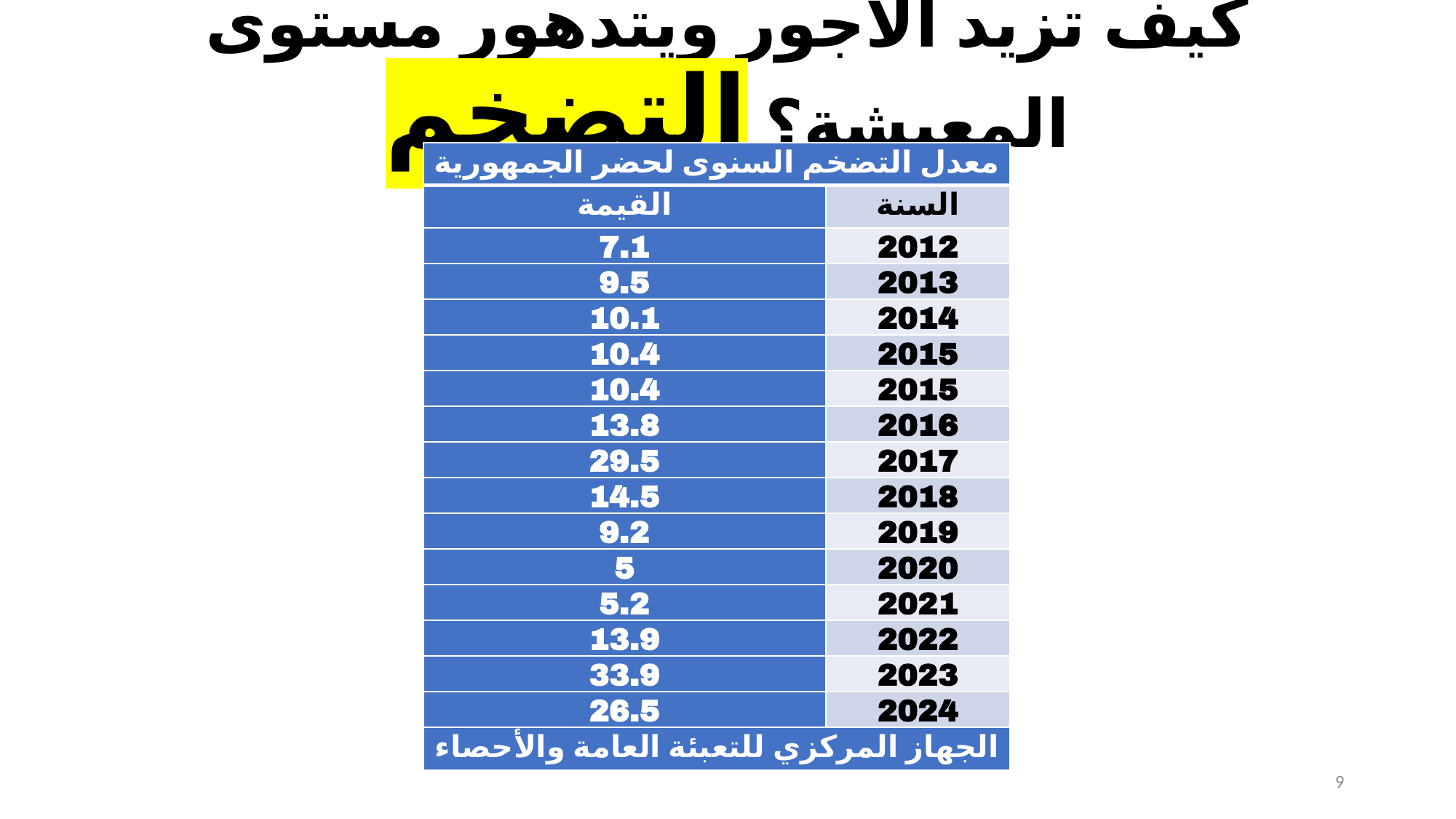

# كيف تزيد الأجور ويتدهور مستوى المعيشة؟ التضخم
| معدل التضخم السنوى لحضر الجمهورية |  |
| --- | --- |
| القيمة | السنة |
| 7.1 | 2012 |
| 9.5 | 2013 |
| 10.1 | 2014 |
| 10.4 | 2015 |
| 10.4 | 2015 |
| 13.8 | 2016 |
| 29.5 | 2017 |
| 14.5 | 2018 |
| 9.2 | 2019 |
| 5 | 2020 |
| 5.2 | 2021 |
| 13.9 | 2022 |
| 33.9 | 2023 |
| 26.5 | 2024 |
| الجهاز المركزي للتعبئة العامة والأحصاء |  |
9